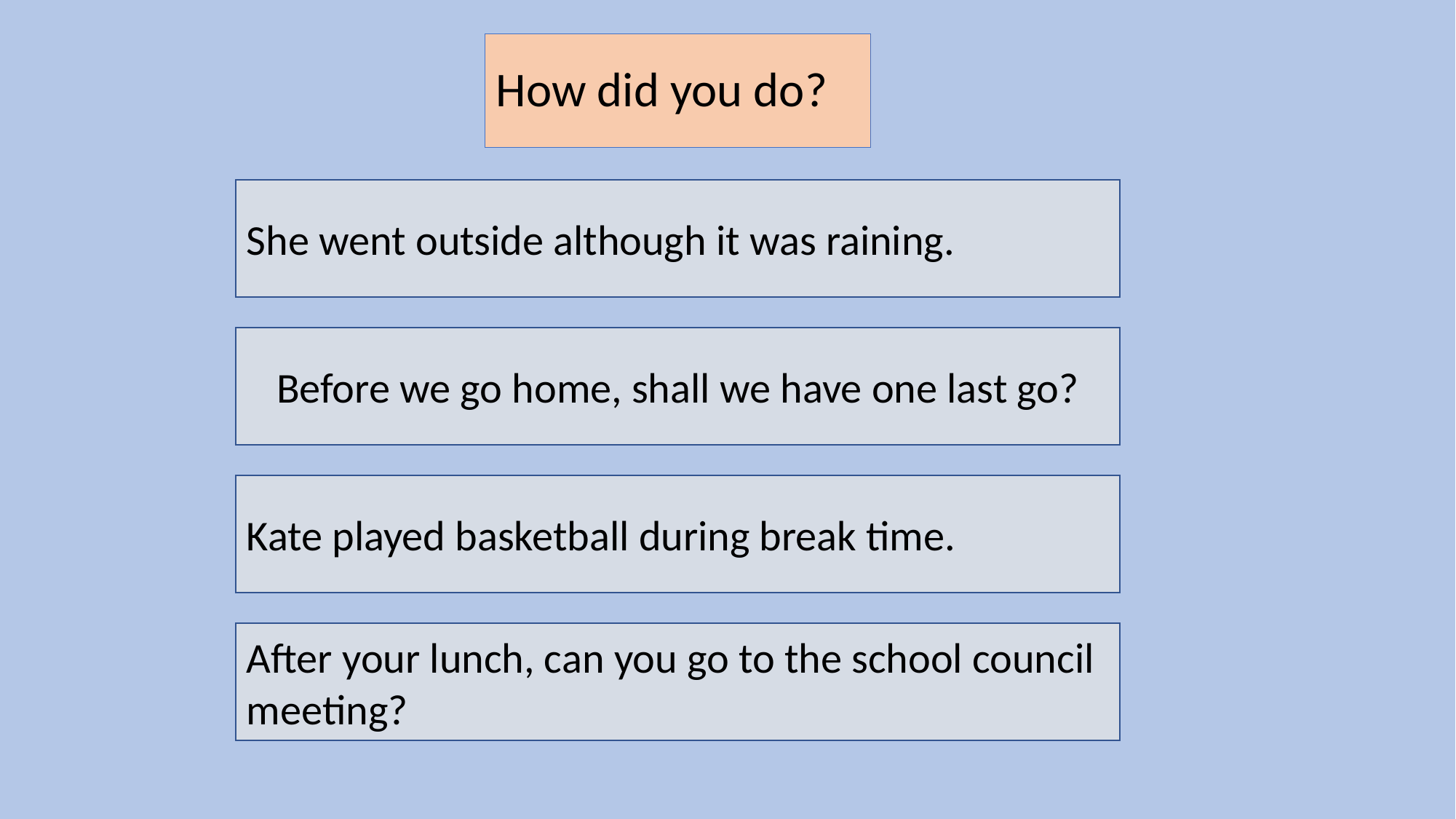

# How did you do?
She went outside although it was raining.
Before we go home, shall we have one last go?
Kate played basketball during break time.
After your lunch, can you go to the school council meeting?